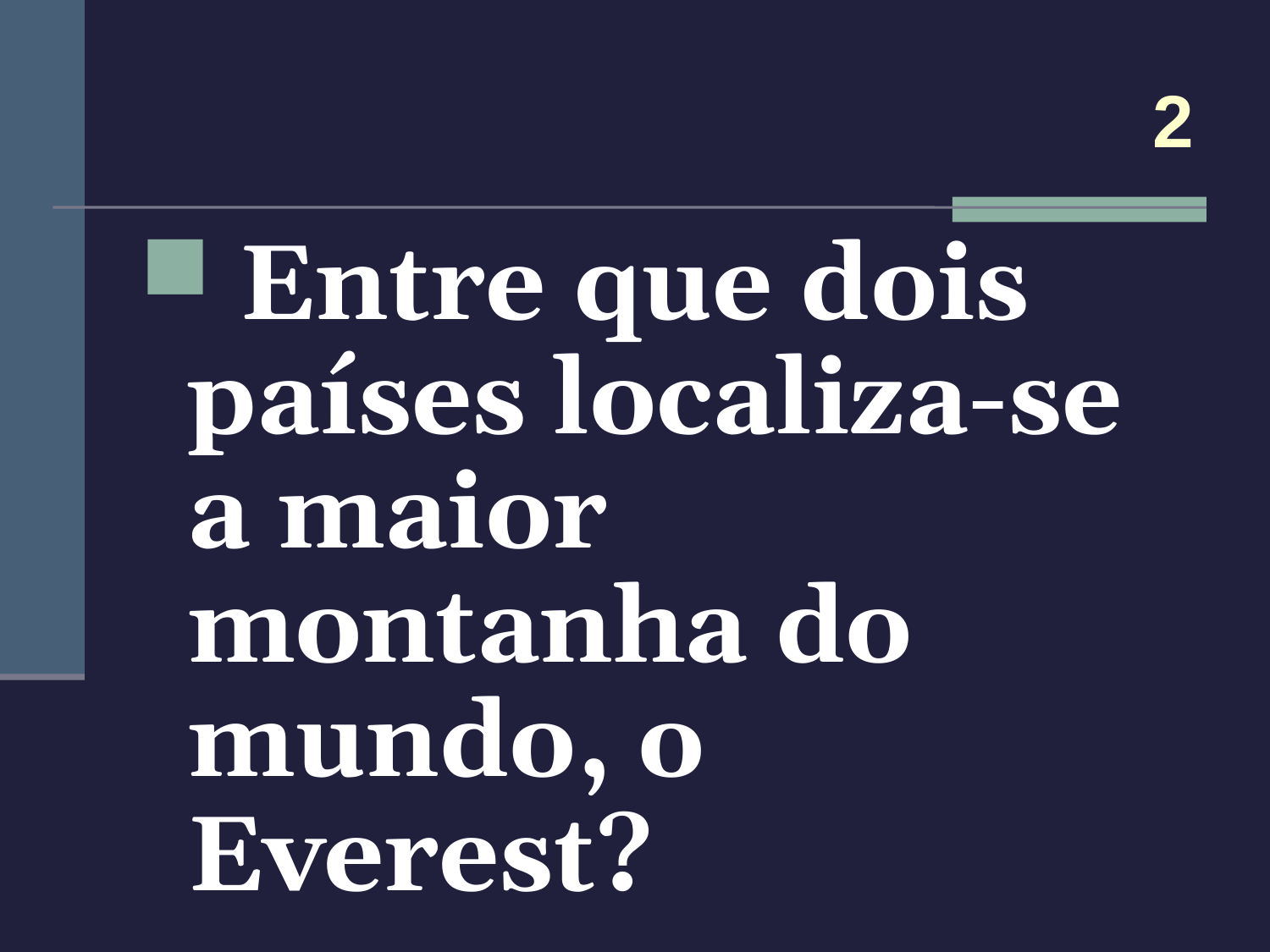

# 2
 Entre que dois países localiza-se a maior montanha do mundo, o Everest?